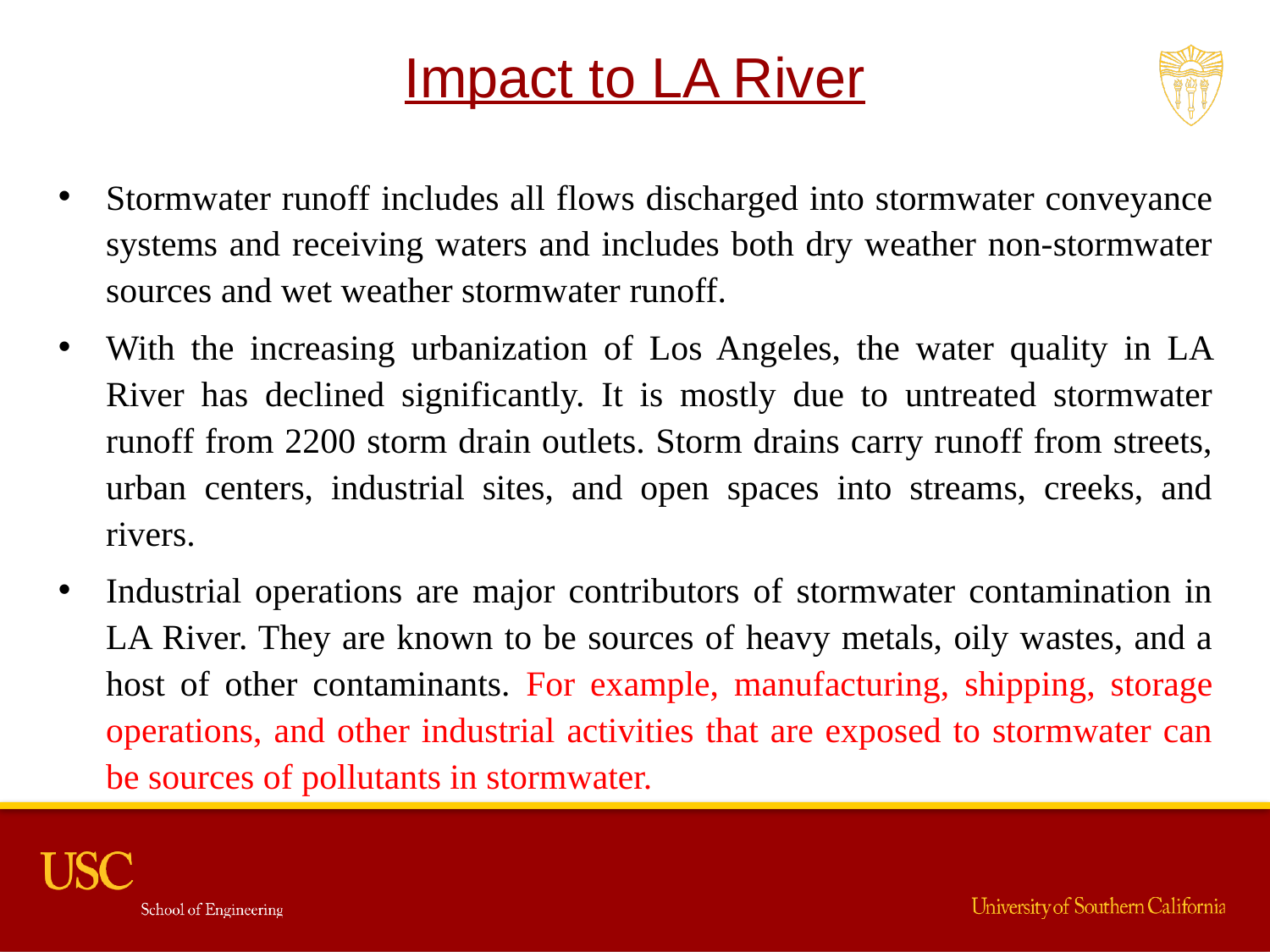

Impact to LA River
Stormwater runoff includes all flows discharged into stormwater conveyance systems and receiving waters and includes both dry weather non-stormwater sources and wet weather stormwater runoff.
With the increasing urbanization of Los Angeles, the water quality in LA River has declined significantly. It is mostly due to untreated stormwater runoff from 2200 storm drain outlets. Storm drains carry runoff from streets, urban centers, industrial sites, and open spaces into streams, creeks, and rivers.
Industrial operations are major contributors of stormwater contamination in LA River. They are known to be sources of heavy metals, oily wastes, and a host of other contaminants. For example, manufacturing, shipping, storage operations, and other industrial activities that are exposed to stormwater can be sources of pollutants in stormwater.